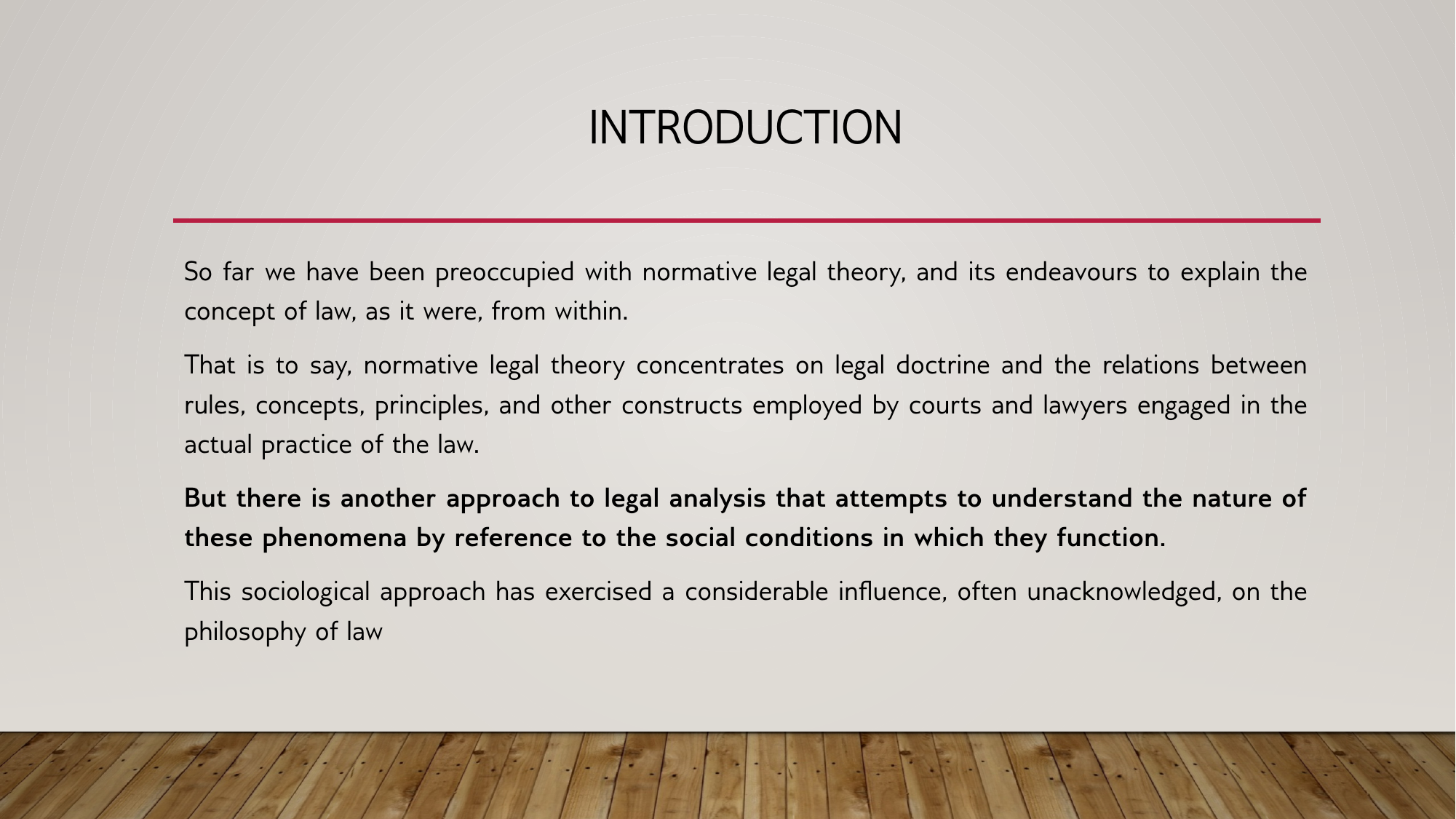

# INTRODUCTION
So far we have been preoccupied with normative legal theory, and its endeavours to explain the concept of law, as it were, from within.
That is to say, normative legal theory concentrates on legal doctrine and the relations between rules, concepts, principles, and other constructs employed by courts and lawyers engaged in the actual practice of the law.
But there is another approach to legal analysis that attempts to understand the nature of these phenomena by reference to the social conditions in which they function.
This sociological approach has exercised a considerable influence, often unacknowledged, on the philosophy of law